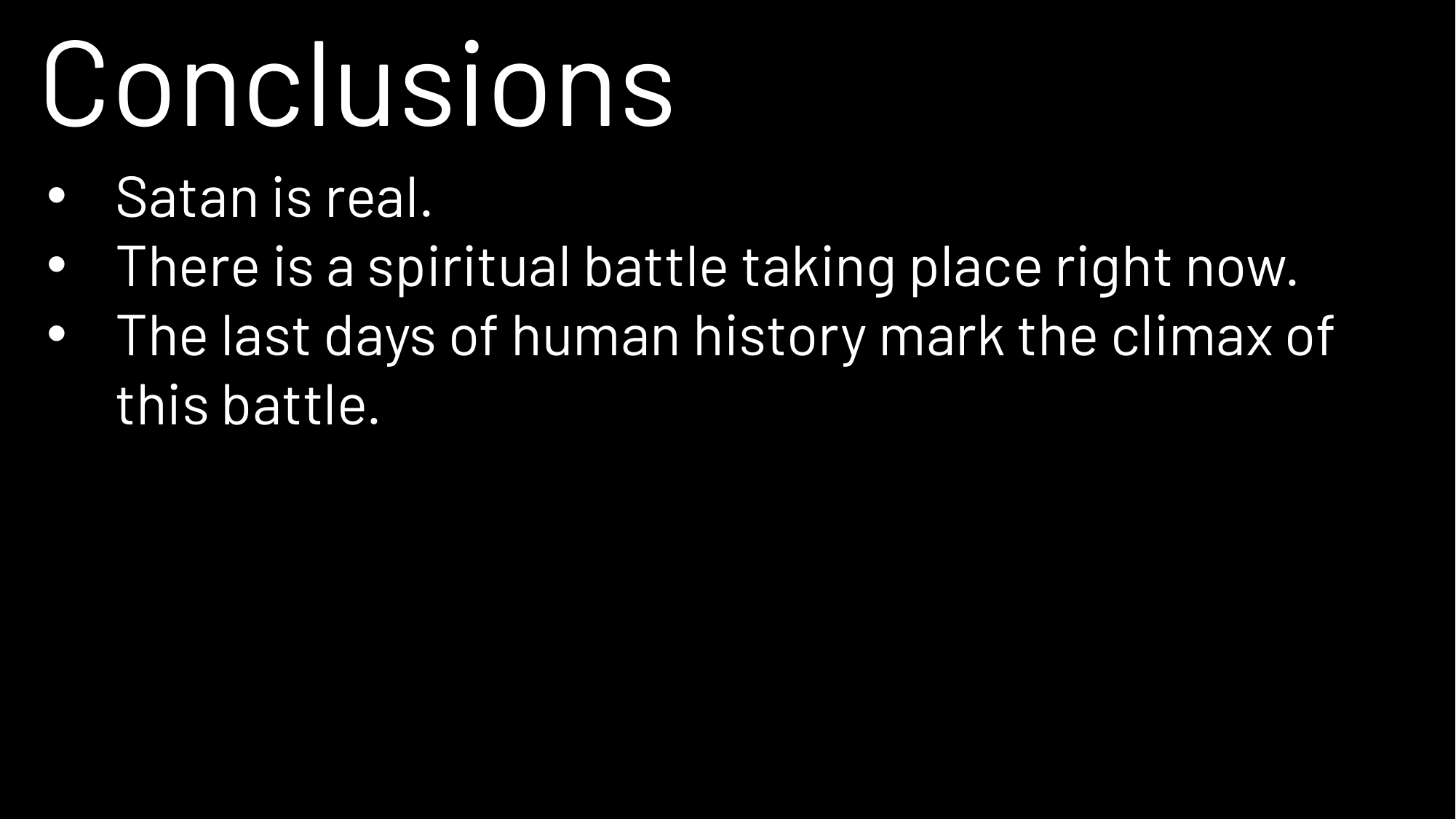

Conclusions
Satan is real.
There is a spiritual battle taking place right now.
The last days of human history mark the climax of this battle.